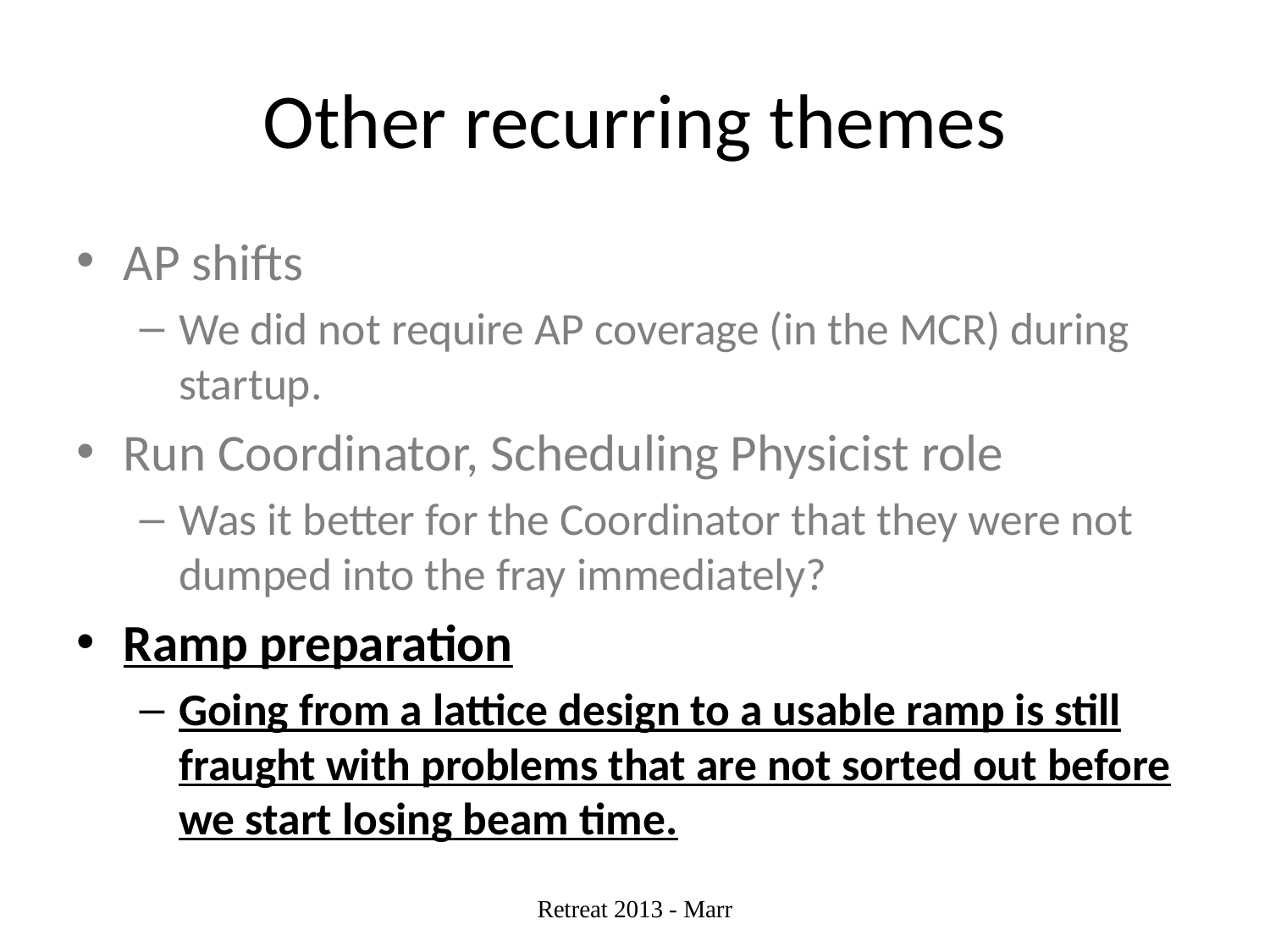

# Other recurring themes
AP shifts
We did not require AP coverage (in the MCR) during startup.
Run Coordinator, Scheduling Physicist role
Was it better for the Coordinator that they were not dumped into the fray immediately?
Ramp preparation
Going from a lattice design to a usable ramp is still fraught with problems that are not sorted out before we start losing beam time.

Retreat 2013 - Marr